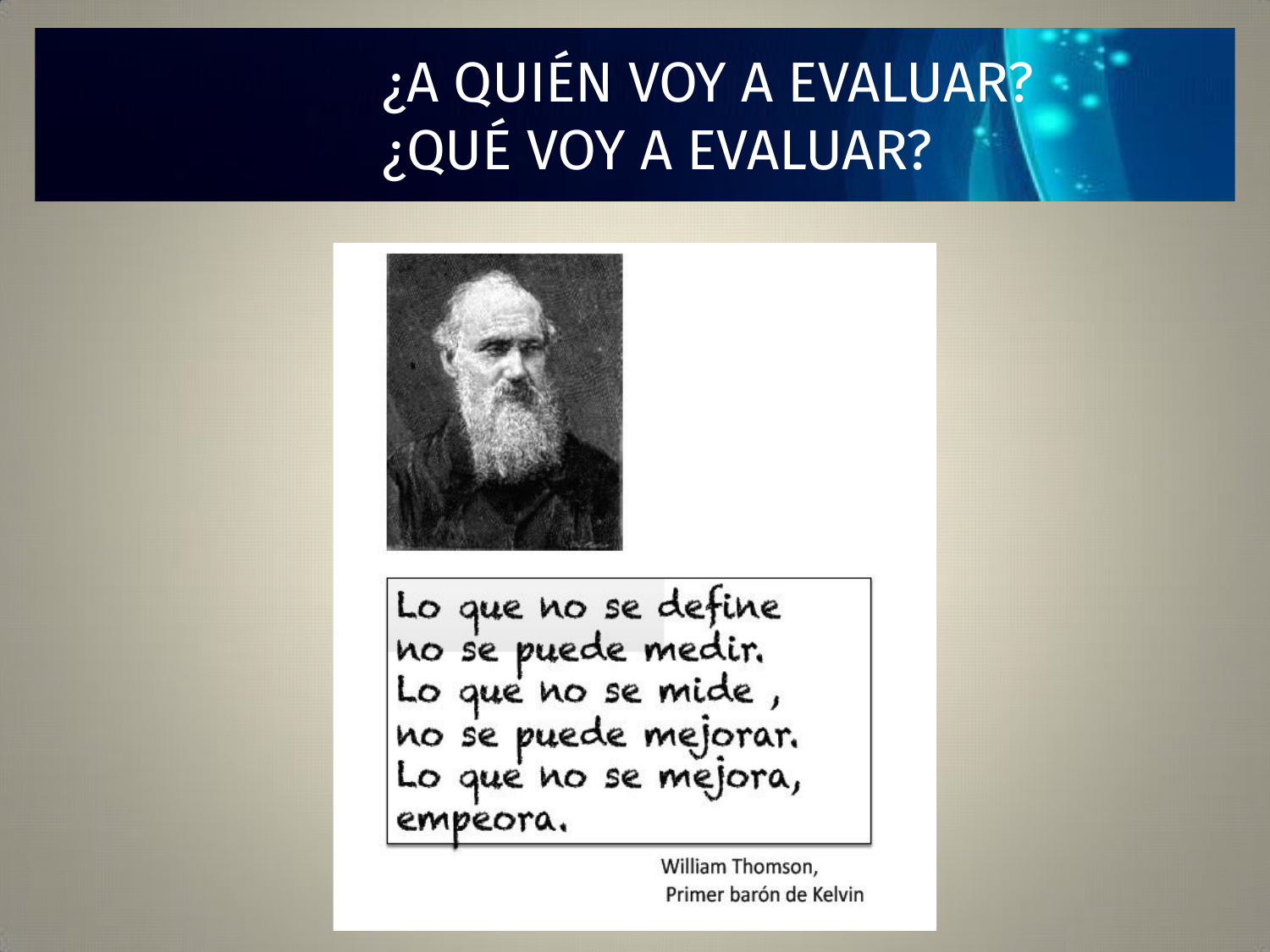

# ¿A QUIÉN VOY A EVALUAR? ¿QUÉ VOY A EVALUAR?